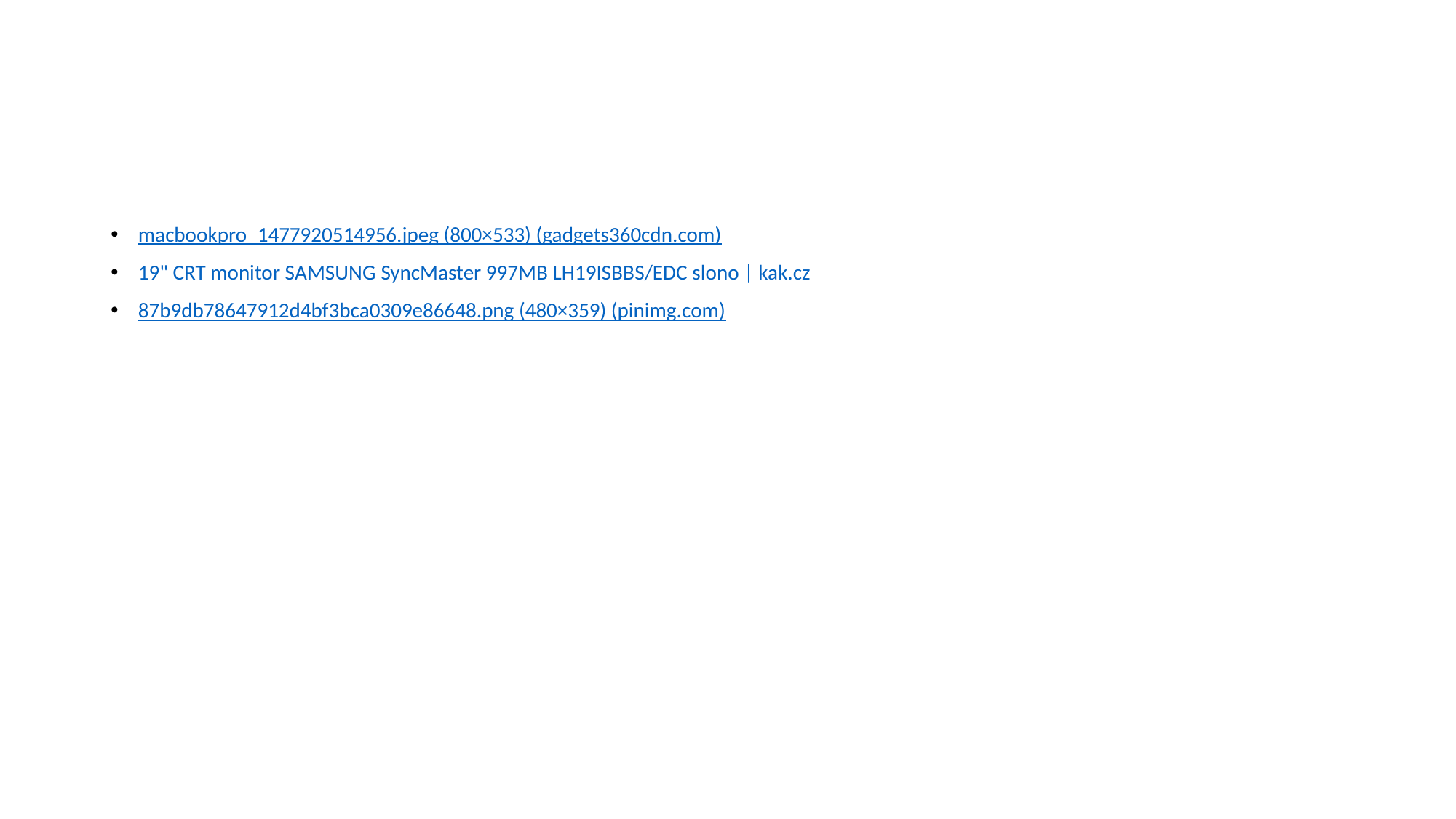

#
macbookpro_1477920514956.jpeg (800×533) (gadgets360cdn.com)
19" CRT monitor SAMSUNG SyncMaster 997MB LH19ISBBS/EDC slono | kak.cz
87b9db78647912d4bf3bca0309e86648.png (480×359) (pinimg.com)